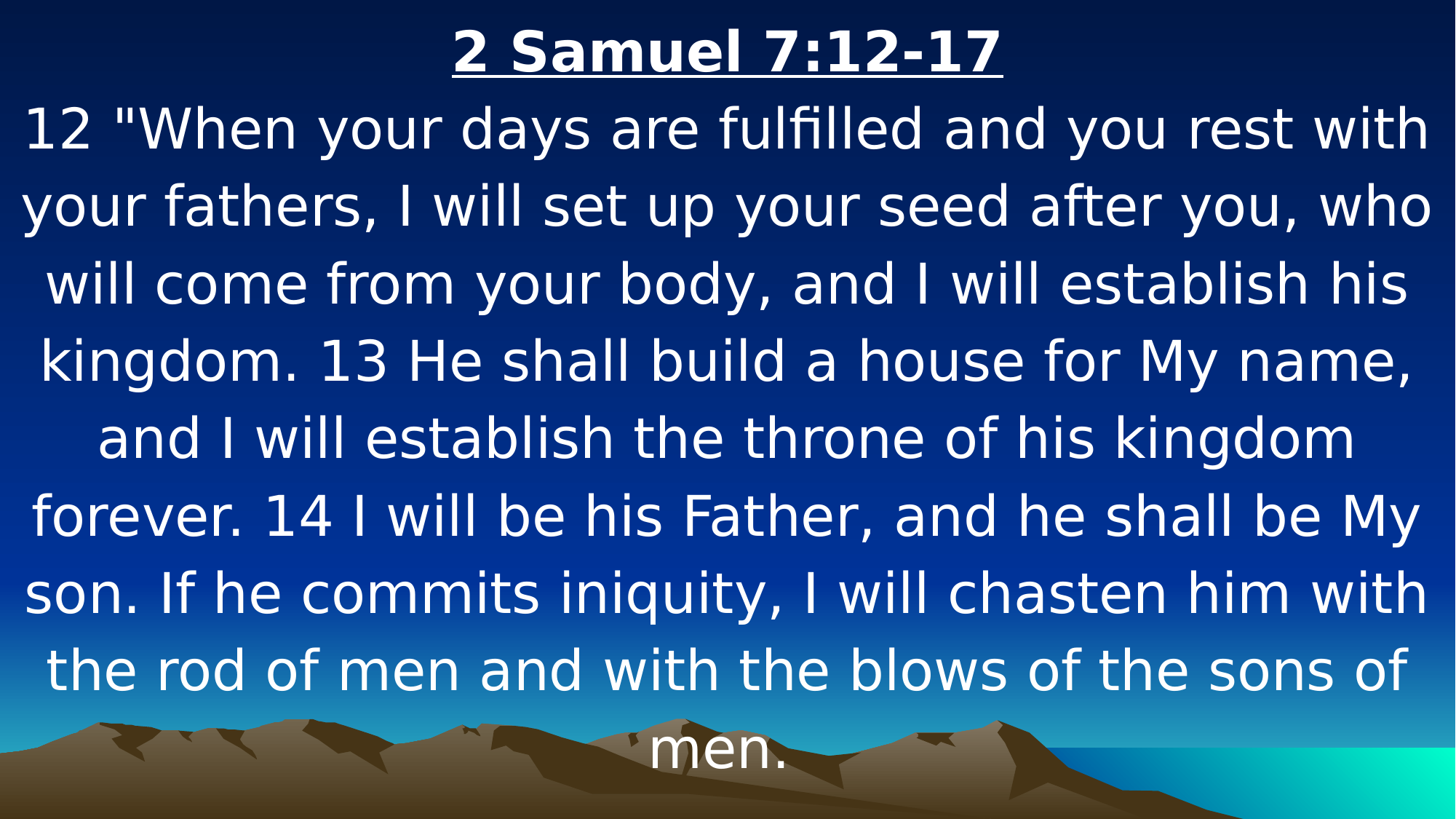

2 Samuel 7:12-17
12 "When your days are fulfilled and you rest with your fathers, I will set up your seed after you, who will come from your body, and I will establish his kingdom. 13 He shall build a house for My name, and I will establish the throne of his kingdom forever. 14 I will be his Father, and he shall be My son. If he commits iniquity, I will chasten him with the rod of men and with the blows of the sons of men.